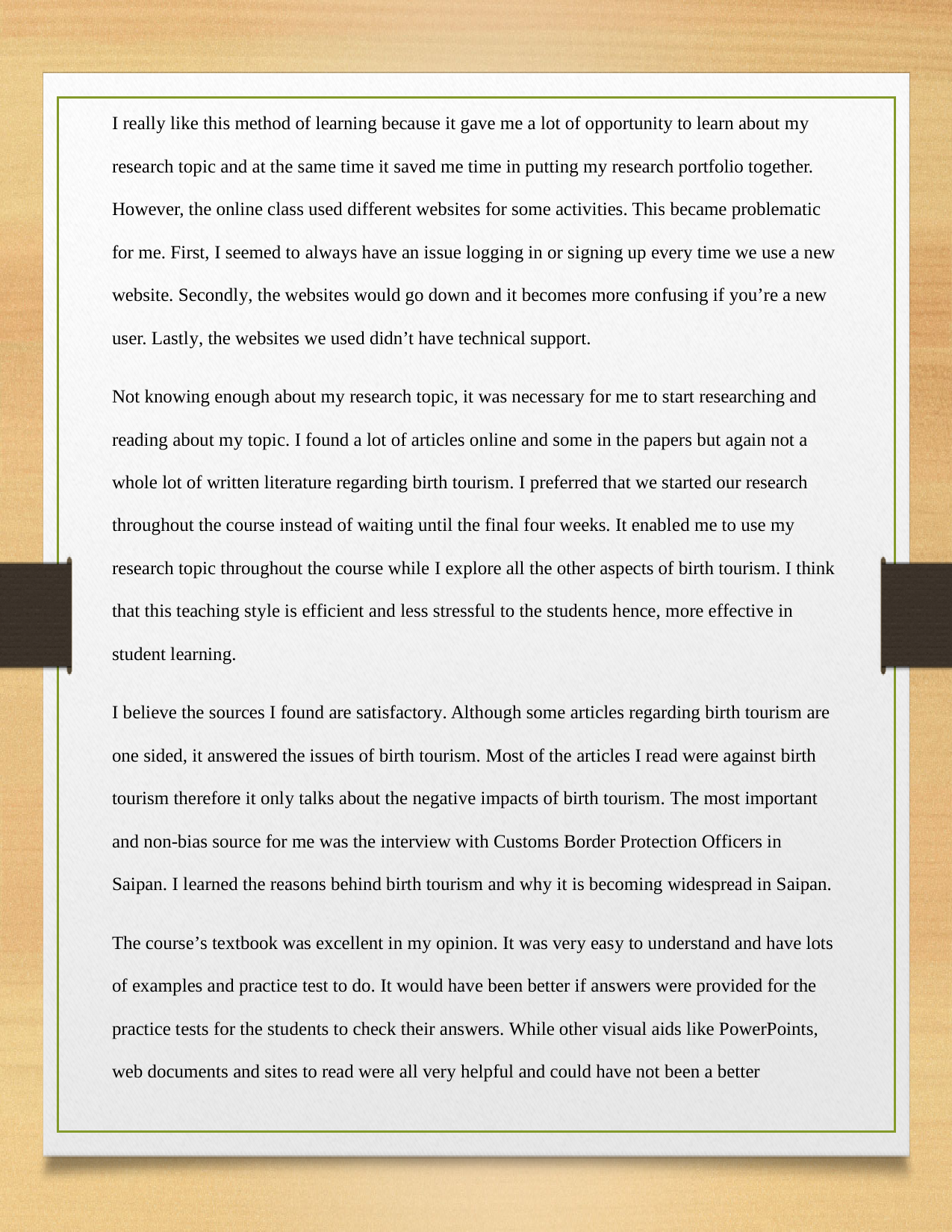

I really like this method of learning because it gave me a lot of opportunity to learn about my
research topic and at the same time it saved me time in putting my research portfolio together.
However, the online class used different websites for some activities. This became problematic
for me. First, I seemed to always have an issue logging in or signing up every time we use a new
website. Secondly, the websites would go down and it becomes more confusing if you’re a new
user. Lastly, the websites we used didn’t have technical support.
Not knowing enough about my research topic, it was necessary for me to start researching and
reading about my topic. I found a lot of articles online and some in the papers but again not a
whole lot of written literature regarding birth tourism. I preferred that we started our research
throughout the course instead of waiting until the final four weeks. It enabled me to use my
research topic throughout the course while I explore all the other aspects of birth tourism. I think
that this teaching style is efficient and less stressful to the students hence, more effective in
student learning.
I believe the sources I found are satisfactory. Although some articles regarding birth tourism are
one sided, it answered the issues of birth tourism. Most of the articles I read were against birth
tourism therefore it only talks about the negative impacts of birth tourism. The most important
and non-bias source for me was the interview with Customs Border Protection Officers in
Saipan. I learned the reasons behind birth tourism and why it is becoming widespread in Saipan.
The course’s textbook was excellent in my opinion. It was very easy to understand and have lots
of examples and practice test to do. It would have been better if answers were provided for the
practice tests for the students to check their answers. While other visual aids like PowerPoints,
web documents and sites to read were all very helpful and could have not been a better